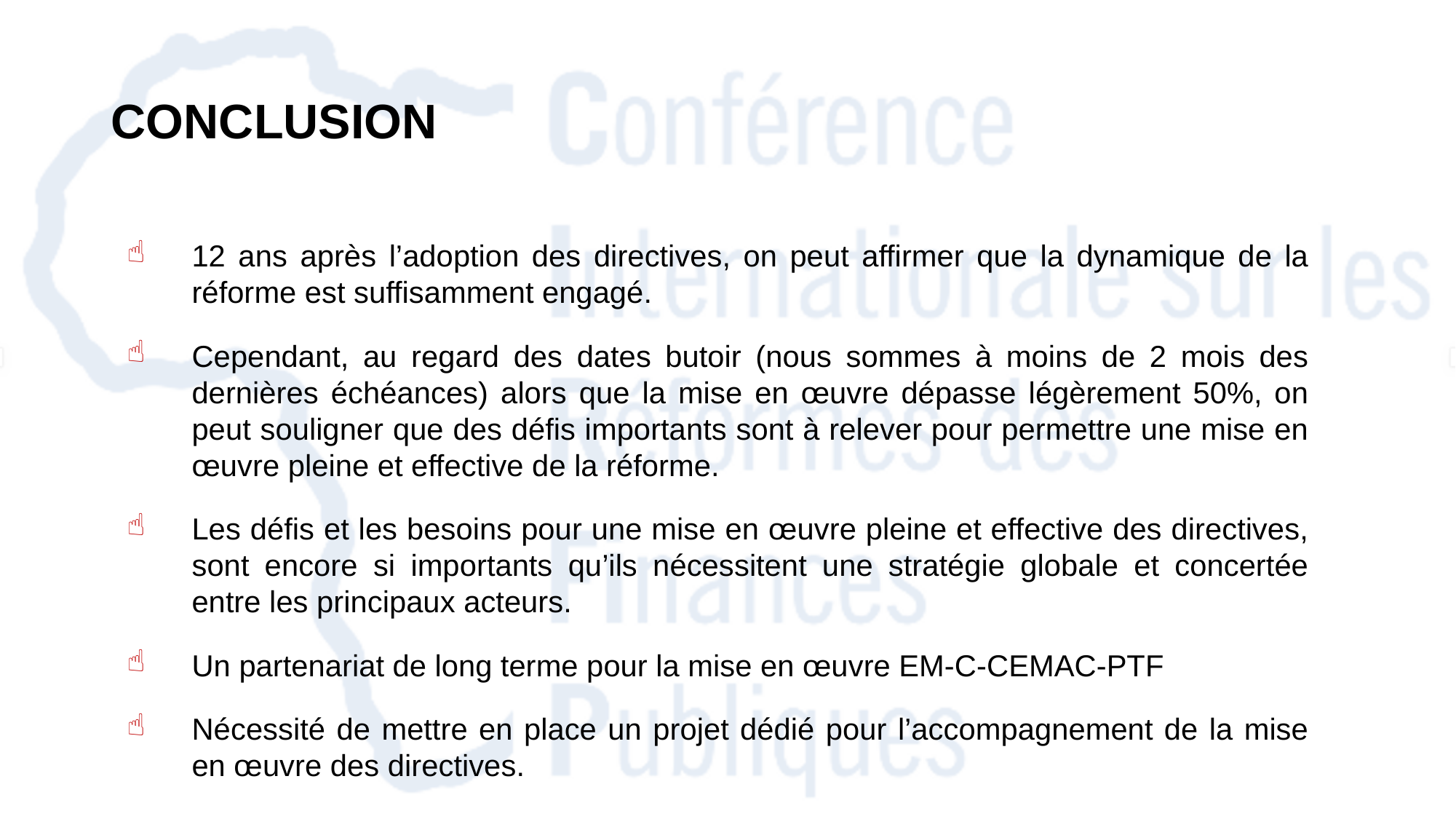

# Conclusion

12 ans après l’adoption des directives, on peut affirmer que la dynamique de la réforme est suffisamment engagé.
Cependant, au regard des dates butoir (nous sommes à moins de 2 mois des dernières échéances) alors que la mise en œuvre dépasse légèrement 50%, on peut souligner que des défis importants sont à relever pour permettre une mise en œuvre pleine et effective de la réforme.
Les défis et les besoins pour une mise en œuvre pleine et effective des directives, sont encore si importants qu’ils nécessitent une stratégie globale et concertée entre les principaux acteurs.
Un partenariat de long terme pour la mise en œuvre EM-C-CEMAC-PTF
Nécessité de mettre en place un projet dédié pour l’accompagnement de la mise en œuvre des directives.